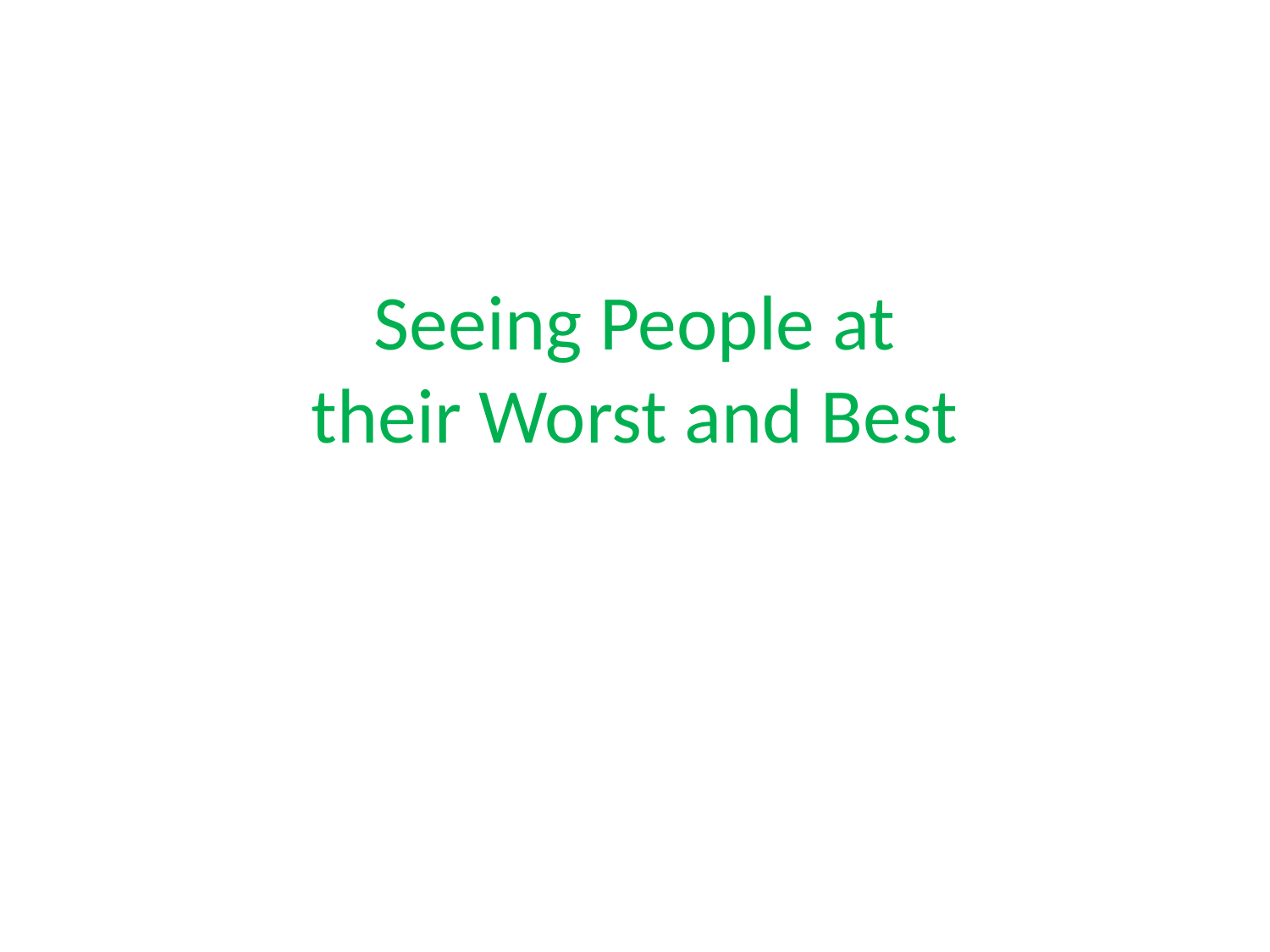

Seeing People at their Worst and Best